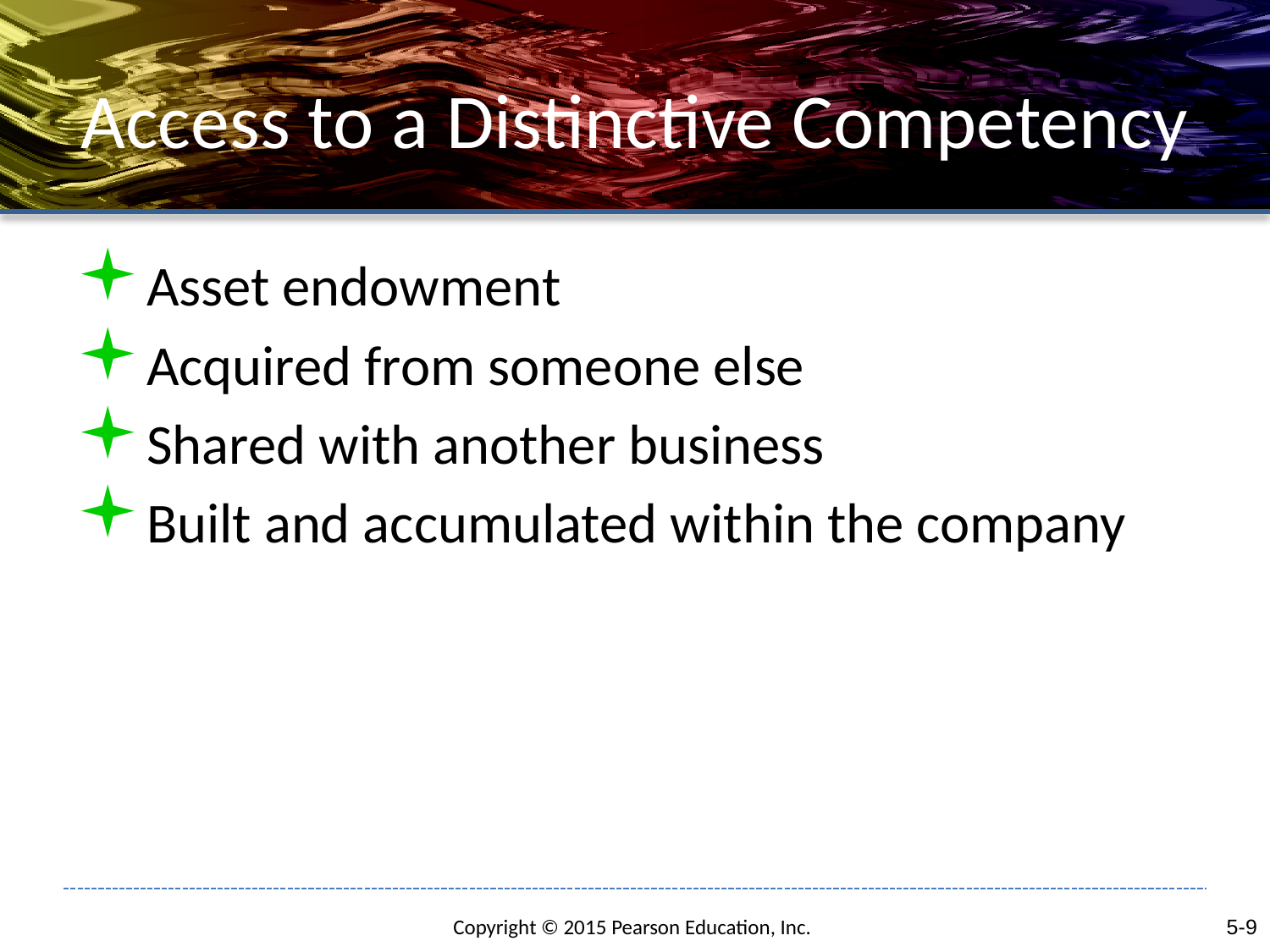

# Access to a Distinctive Competency
Asset endowment
Acquired from someone else
Shared with another business
Built and accumulated within the company

5-9
Copyright © 2015 Pearson Education, Inc.